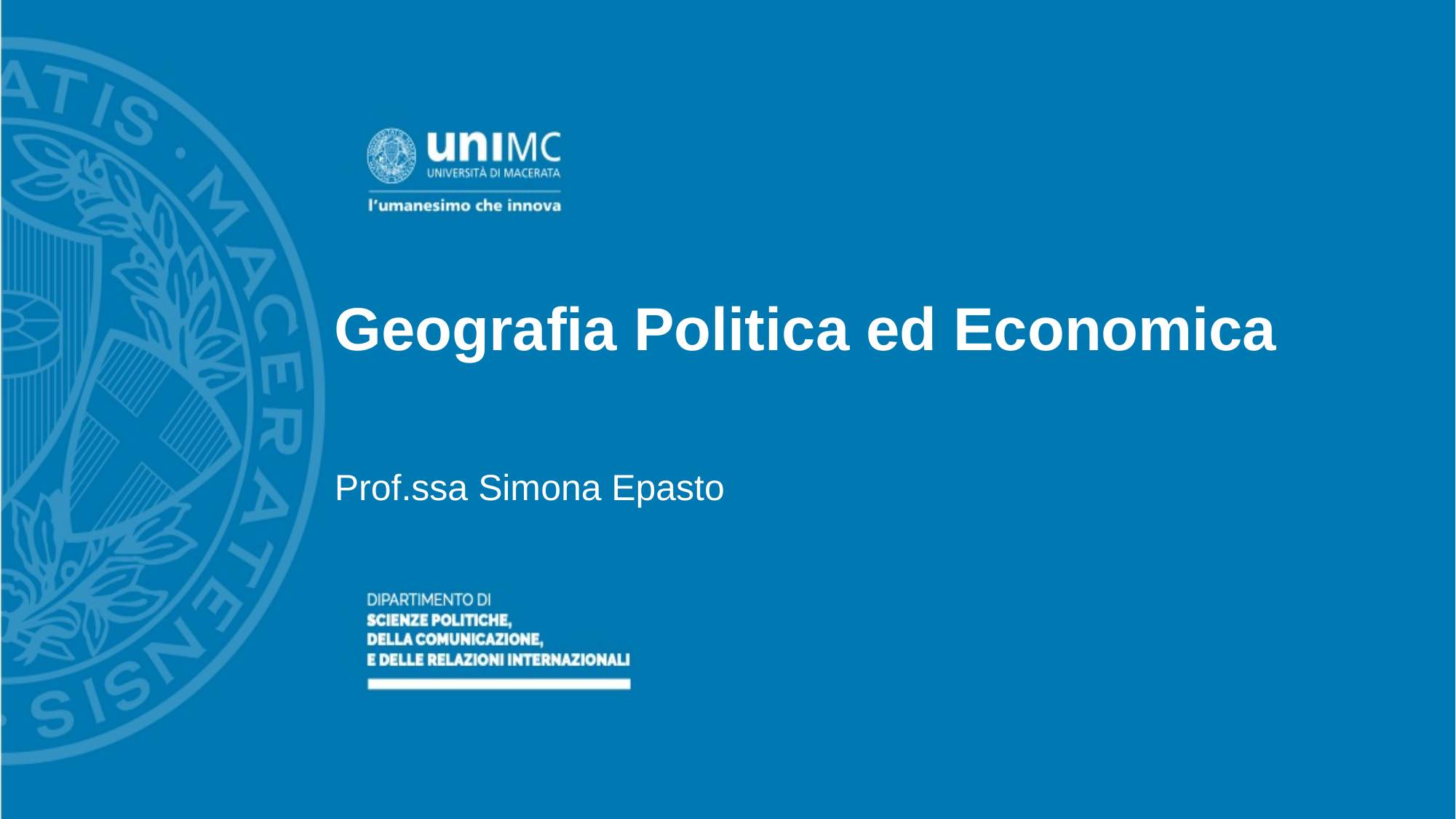

# Geografia Politica ed Economica
Prof.ssa Simona Epasto